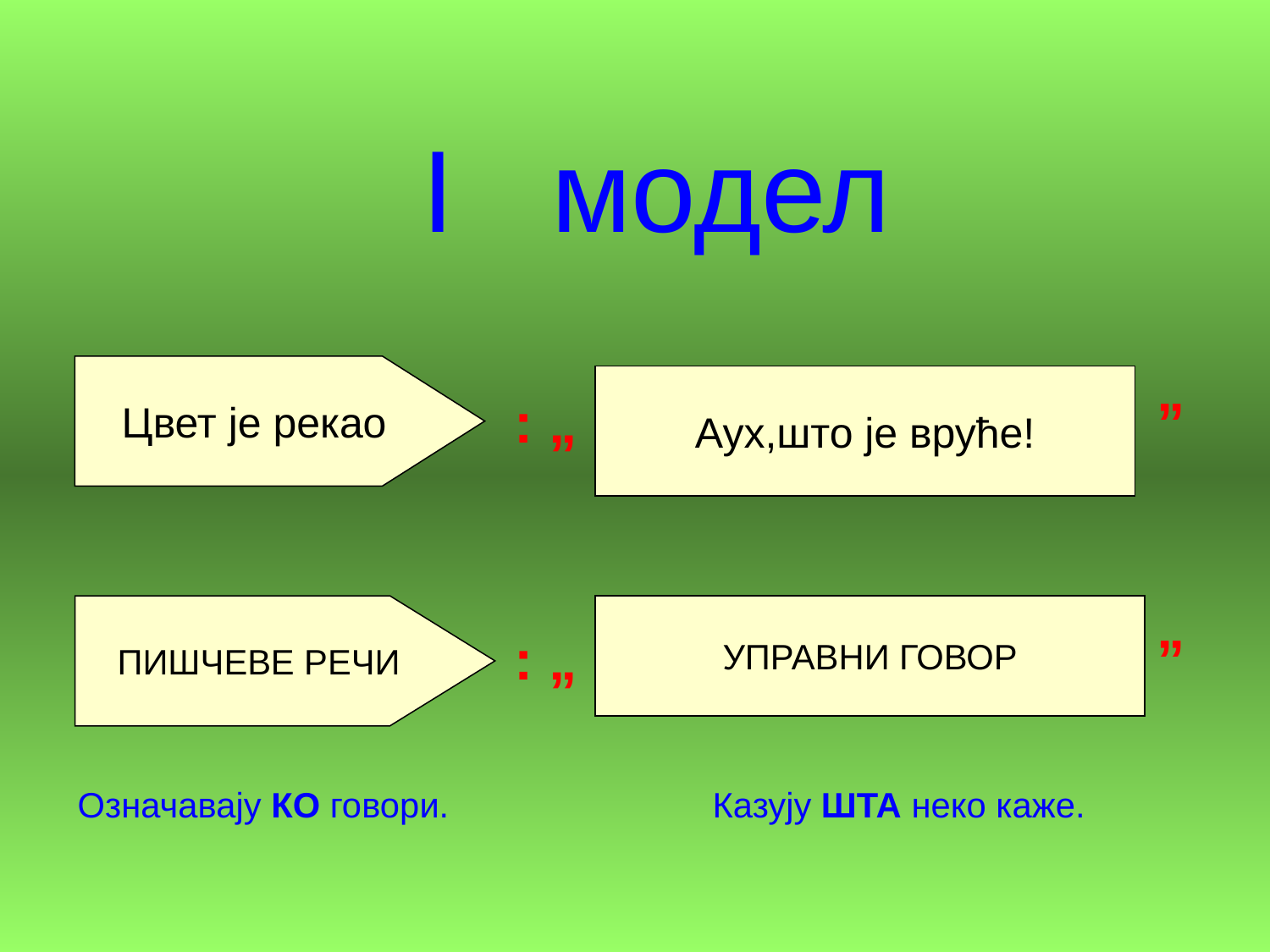

# I   модел

                            : „                                     ”

                            : „                                     ”

Цвет је рекао
Аух,што је вруће!
ПИШЧЕВЕ РЕЧИ
УПРАВНИ ГОВОР
Означавају КО говори.			Казују ШТА неко каже.